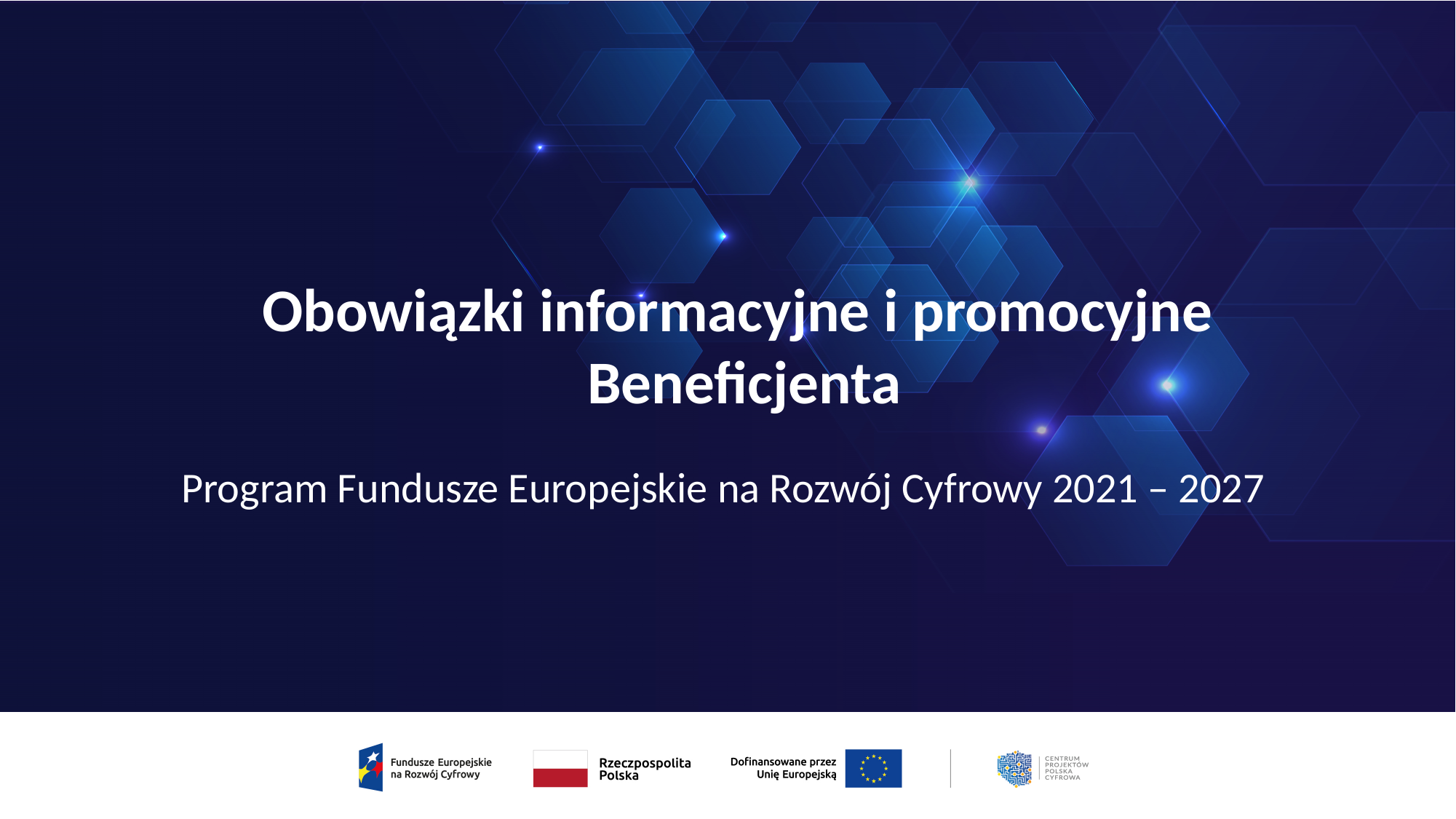

Obowiązki informacyjne i promocyjne  Beneficjenta

Program Fundusze Europejskie na Rozwój Cyfrowy 2021 – 2027